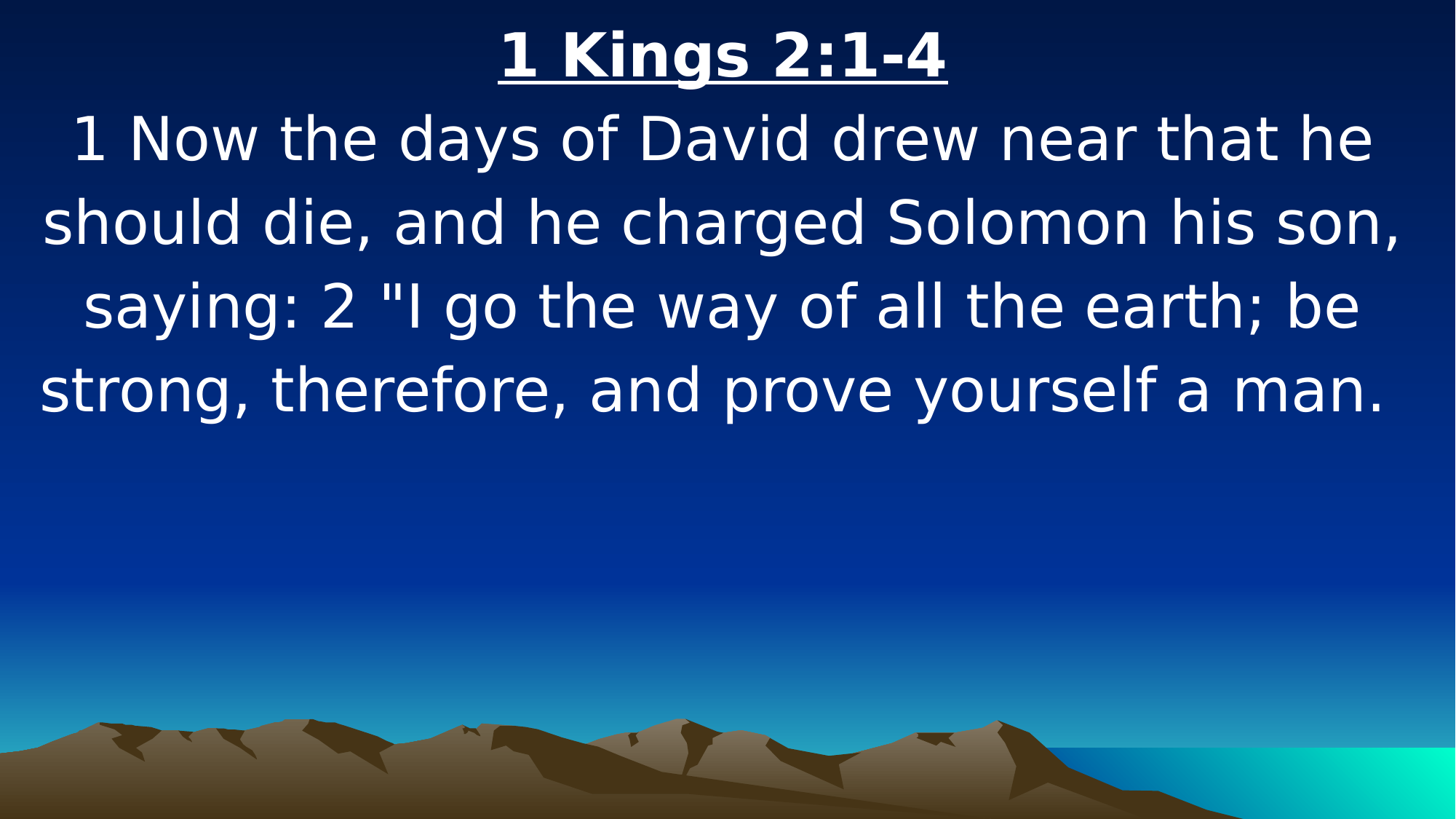

1 Kings 2:1-4
1 Now the days of David drew near that he should die, and he charged Solomon his son, saying: 2 "I go the way of all the earth; be strong, therefore, and prove yourself a man.